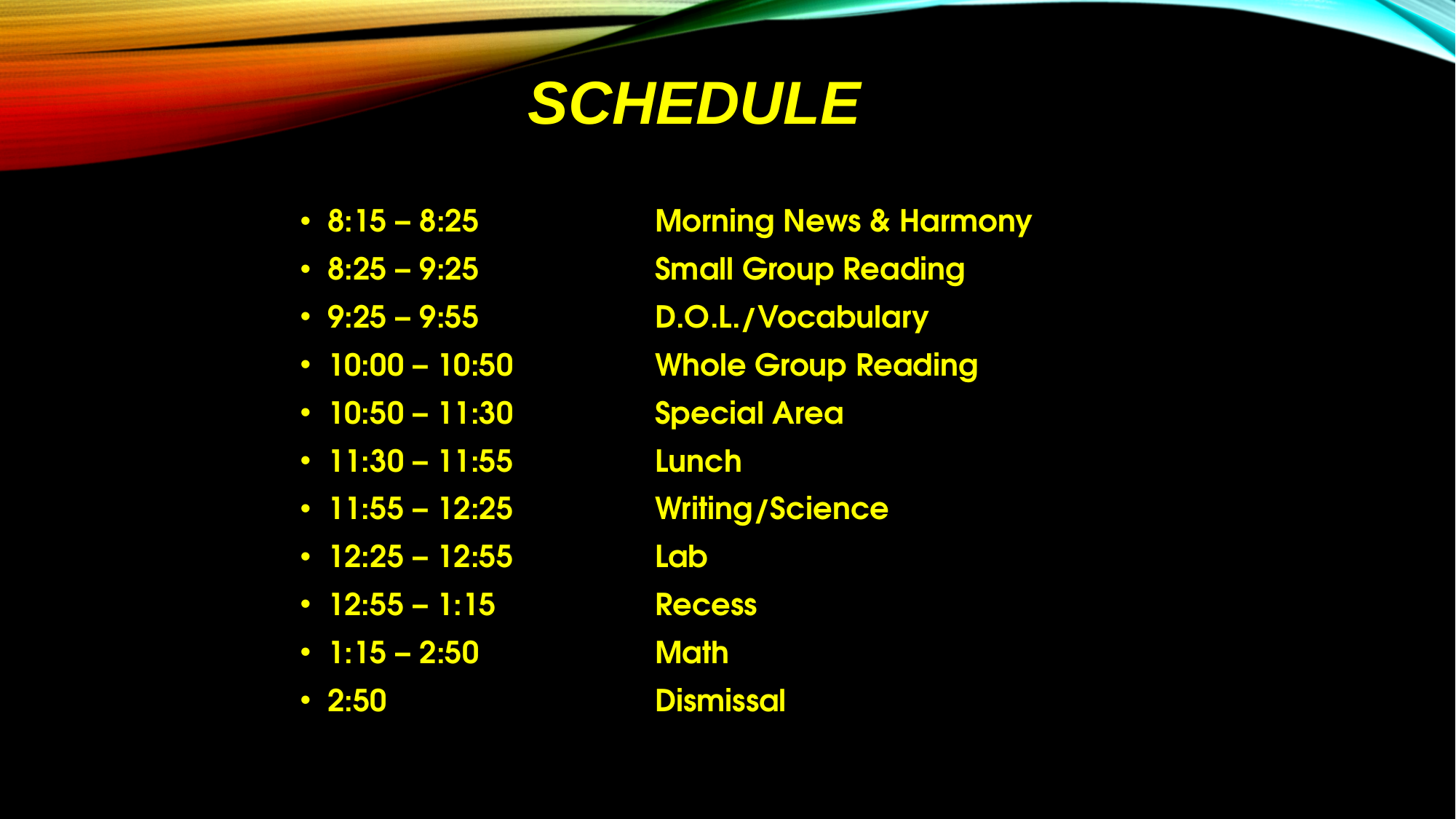

# schedule
8:15 – 8:25		Morning News & Harmony
8:25 – 9:25		Small Group Reading
9:25 – 9:55		D.O.L./Vocabulary
10:00 – 10:50		Whole Group Reading
10:50 – 11:30		Special Area
11:30 – 11:55		Lunch
11:55 – 12:25		Writing/Science
12:25 – 12:55		Lab
12:55 – 1:15		Recess
1:15 – 2:50		Math
2:50			Dismissal